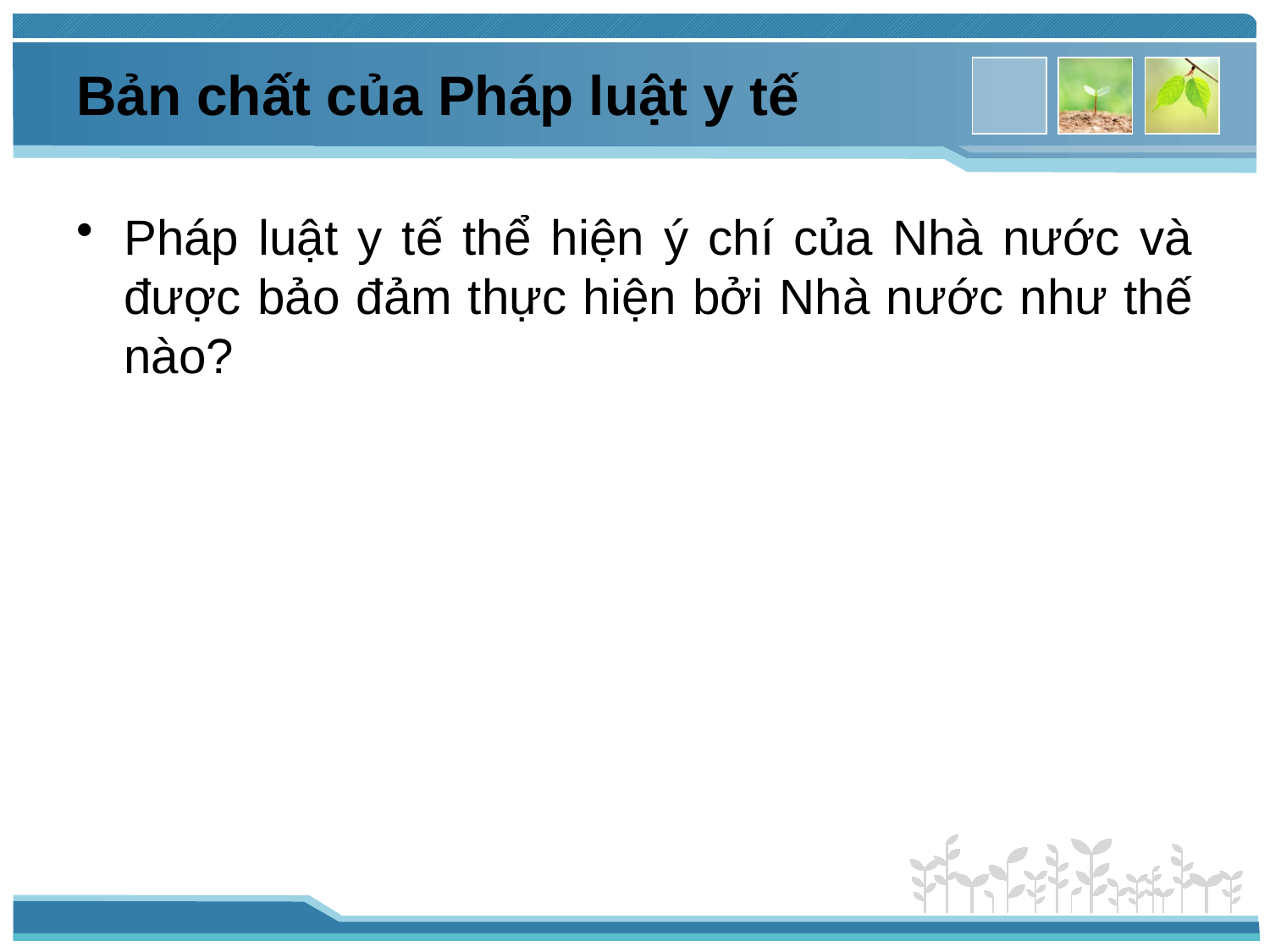

# Bản chất của Pháp luật y tế
Pháp luật y tế thể hiện ý chí của Nhà nước và được bảo đảm thực hiện bởi Nhà nước như thế nào?